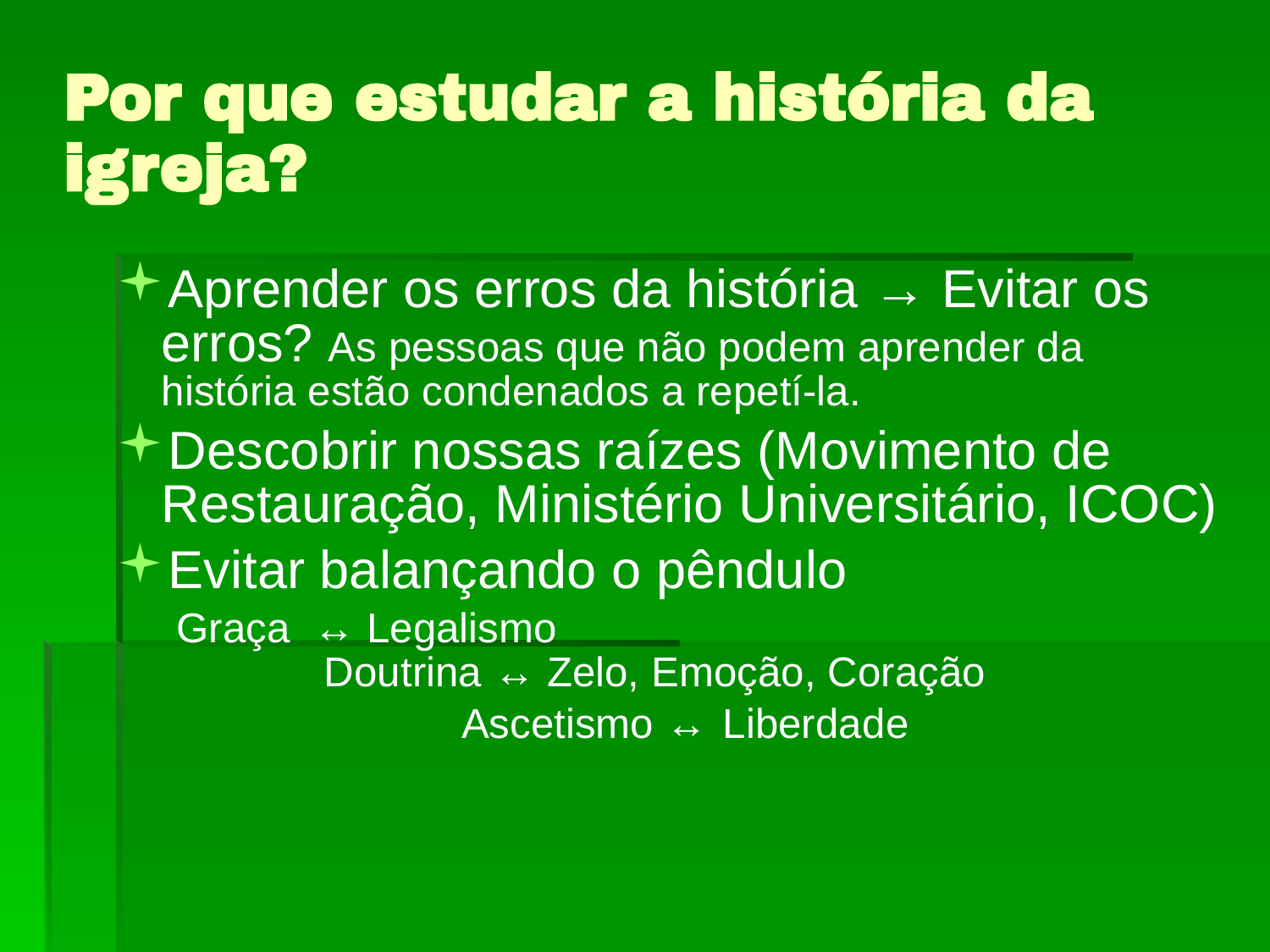

Por que estudar a história da igreja?
Aprender os erros da história → Evitar os erros? As pessoas que não podem aprender da história estão condenados a repetí-la.
Descobrir nossas raízes (Movimento de Restauração, Ministério Universitário, ICOC)
Evitar balançando o pêndulo                           Graça  ↔ Legalismo                                                                        Doutrina ↔ Zelo, Emoção, Coração                                               Ascetismo ↔ Liberdade